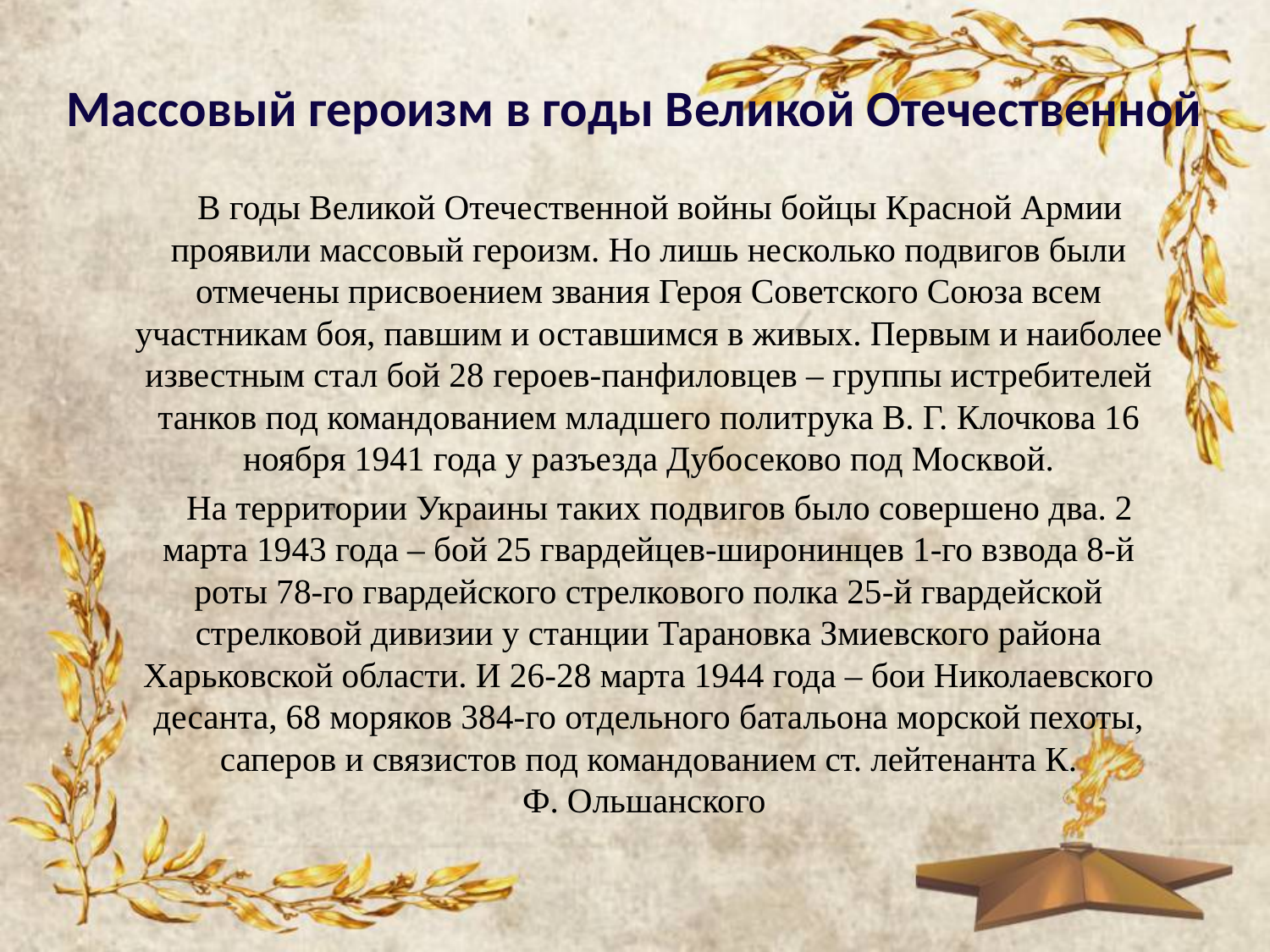

# Массовый героизм в годы Великой Отечественной
        В годы Великой Отечественной войны бойцы Красной Армии проявили массовый героизм. Но лишь несколько подвигов были отмечены присвоением звания Героя Советского Союза всем участникам боя, павшим и оставшимся в живых. Первым и наиболее известным стал бой 28 героев-панфиловцев – группы истребителей танков под командованием младшего политрука В. Г. Клочкова 16 ноября 1941 года у разъезда Дубосеково под Москвой.
        На территории Украины таких подвигов было совершено два. 2 марта 1943 года – бой 25 гвардейцев-широнинцев 1-го взвода 8-й роты 78-го гвардейского стрелкового полка 25-й гвардейской стрелковой дивизии у станции Тарановка Змиевского района Харьковской области. И 26-28 марта 1944 года – бои Николаевского десанта, 68 моряков 384-го отдельного батальона морской пехоты, саперов и связистов под командованием ст. лейтенанта К. Ф. Ольшанского